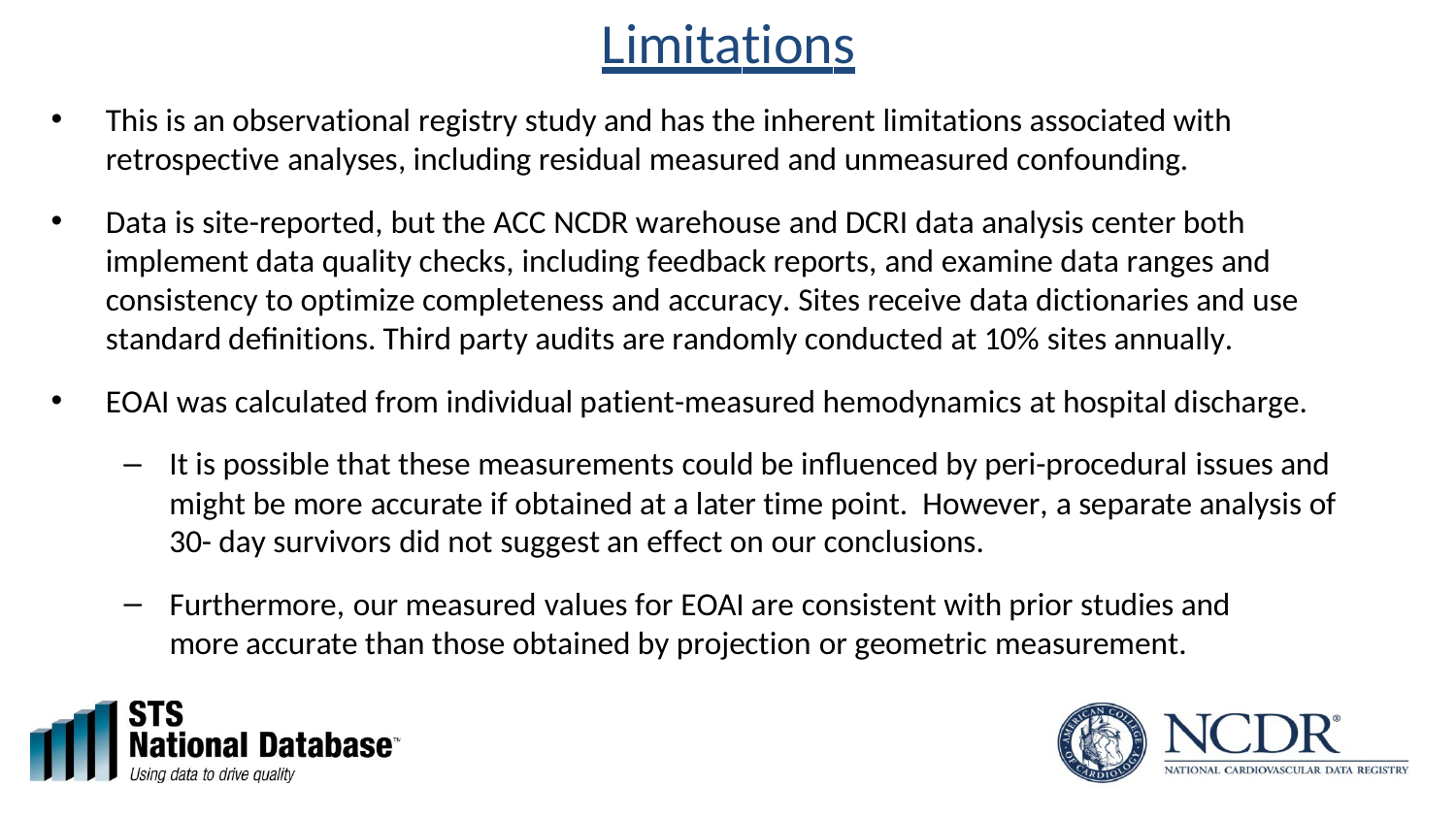

# Limitations
This is an observational registry study and has the inherent limitations associated with retrospective analyses, including residual measured and unmeasured confounding.

Data is site-reported, but the ACC NCDR warehouse and DCRI data analysis center both implement data quality checks, including feedback reports, and examine data ranges and consistency to optimize completeness and accuracy. Sites receive data dictionaries and use standard definitions. Third party audits are randomly conducted at 10% sites annually.

EOAI was calculated from individual patient-measured hemodynamics at hospital discharge.

It is possible that these measurements could be influenced by peri-procedural issues and might be more accurate if obtained at a later time point.  However, a separate analysis of 30- day survivors did not suggest an effect on our conclusions.

Furthermore, our measured values for EOAI are consistent with prior studies and more accurate than those obtained by projection or geometric measurement.